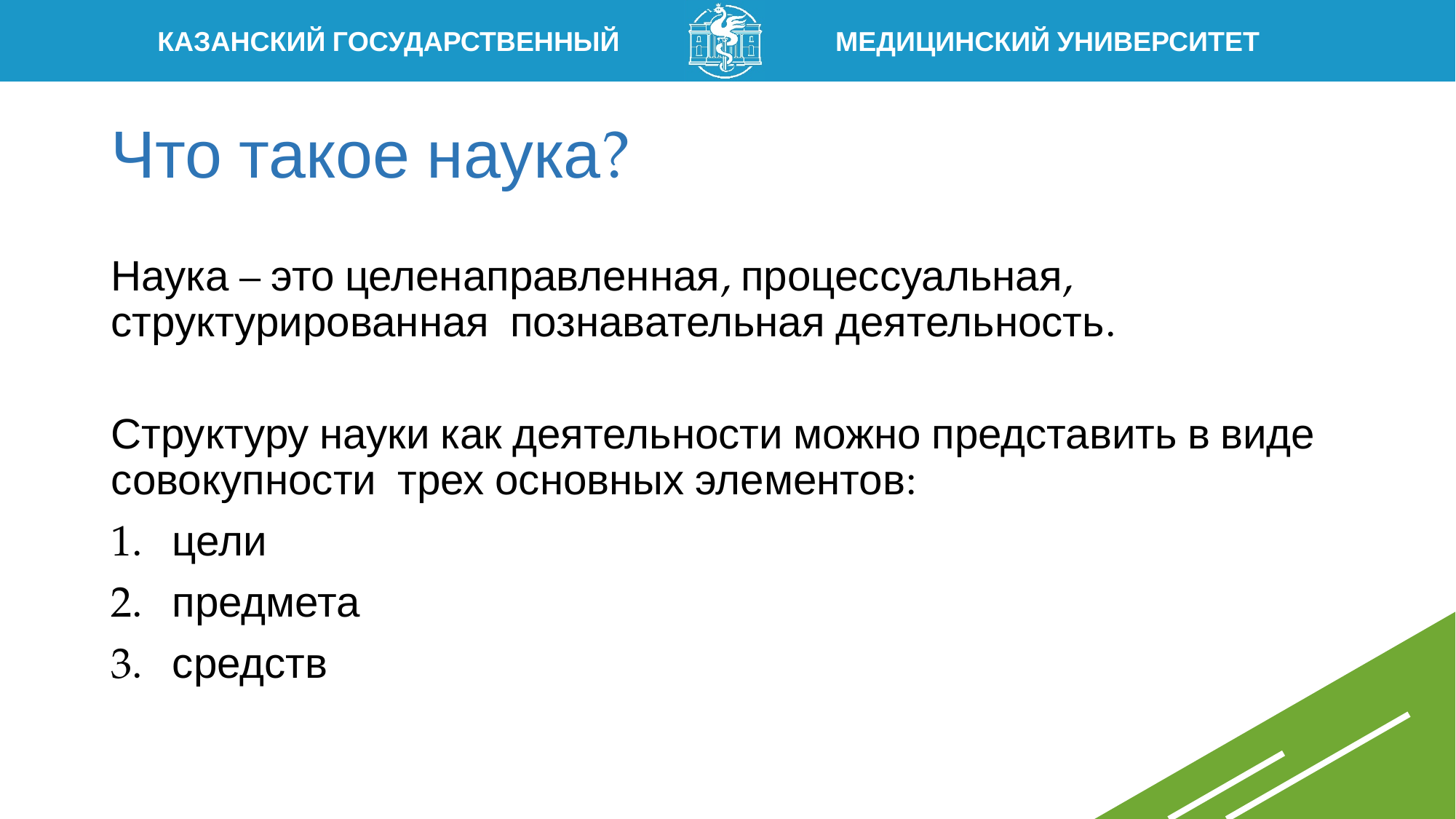

# Что такое наука?
Наука – это целенаправленная, процессуальная, структурированная  познавательная деятельность.
Структуру науки как деятельности можно представить в виде совокупности  трех основных элементов:
цели
предмета
средств